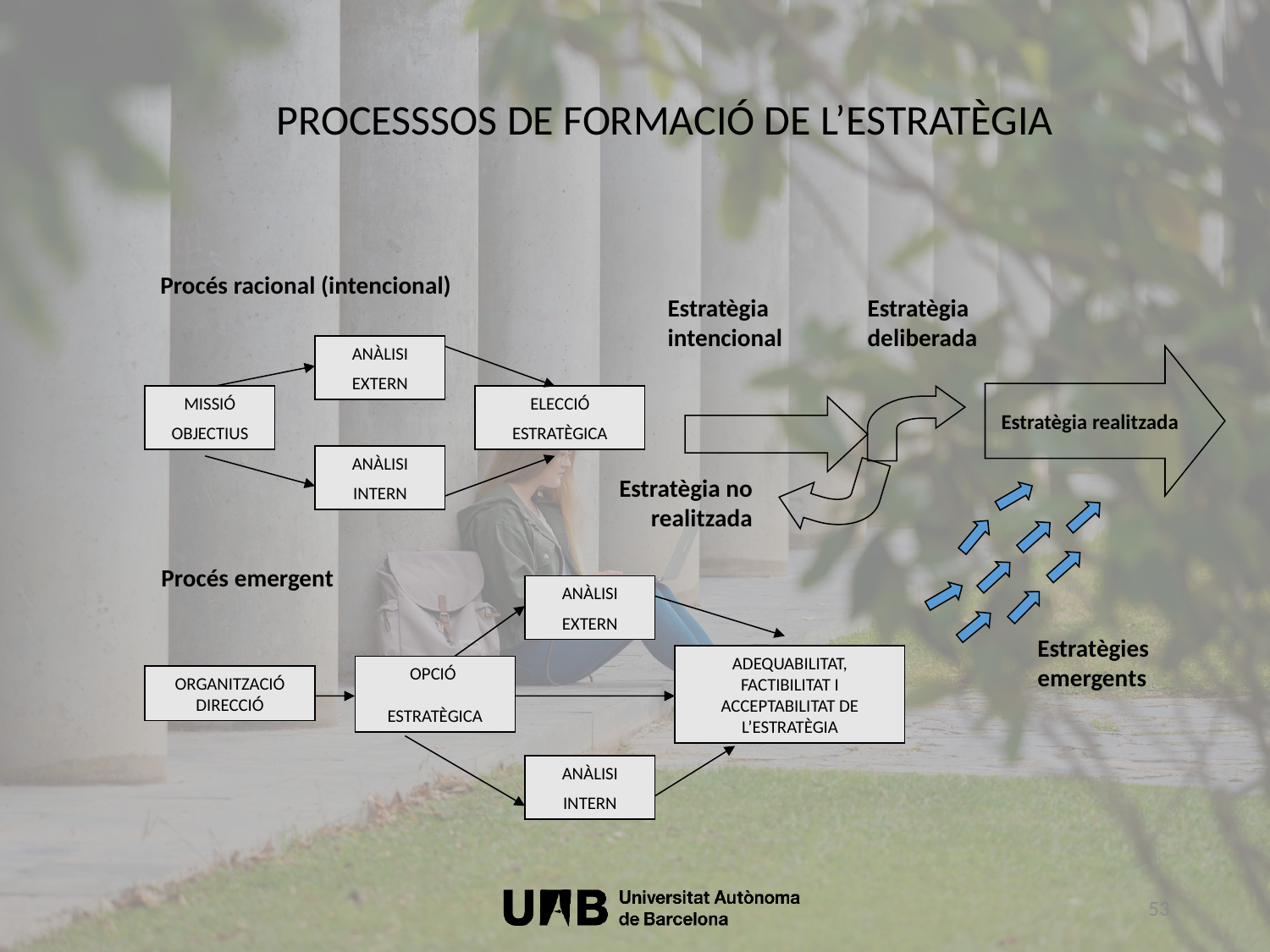

PROCESSSOS DE FORMACIÓ DE L’ESTRATÈGIA
Procés racional (intencional)
Estratègia intencional
Estratègia deliberada
ANÀLISI
EXTERN
Estratègia realitzada

MISSIÓ
OBJECTIUS
ELECCIÓ
ESTRATÈGICA

ANÀLISI
INTERN

Estratègia no realitzada

Procés emergent

ANÀLISI
EXTERN

ADEQUABILITAT, FACTIBILITAT I ACCEPTABILITAT DE L’ESTRATÈGIA
ORGANITZACIÓ
DIRECCIÓ

ANÀLISI
INTERN
OPCIÓ

ESTRATÈGICA

Estratègies emergents
53